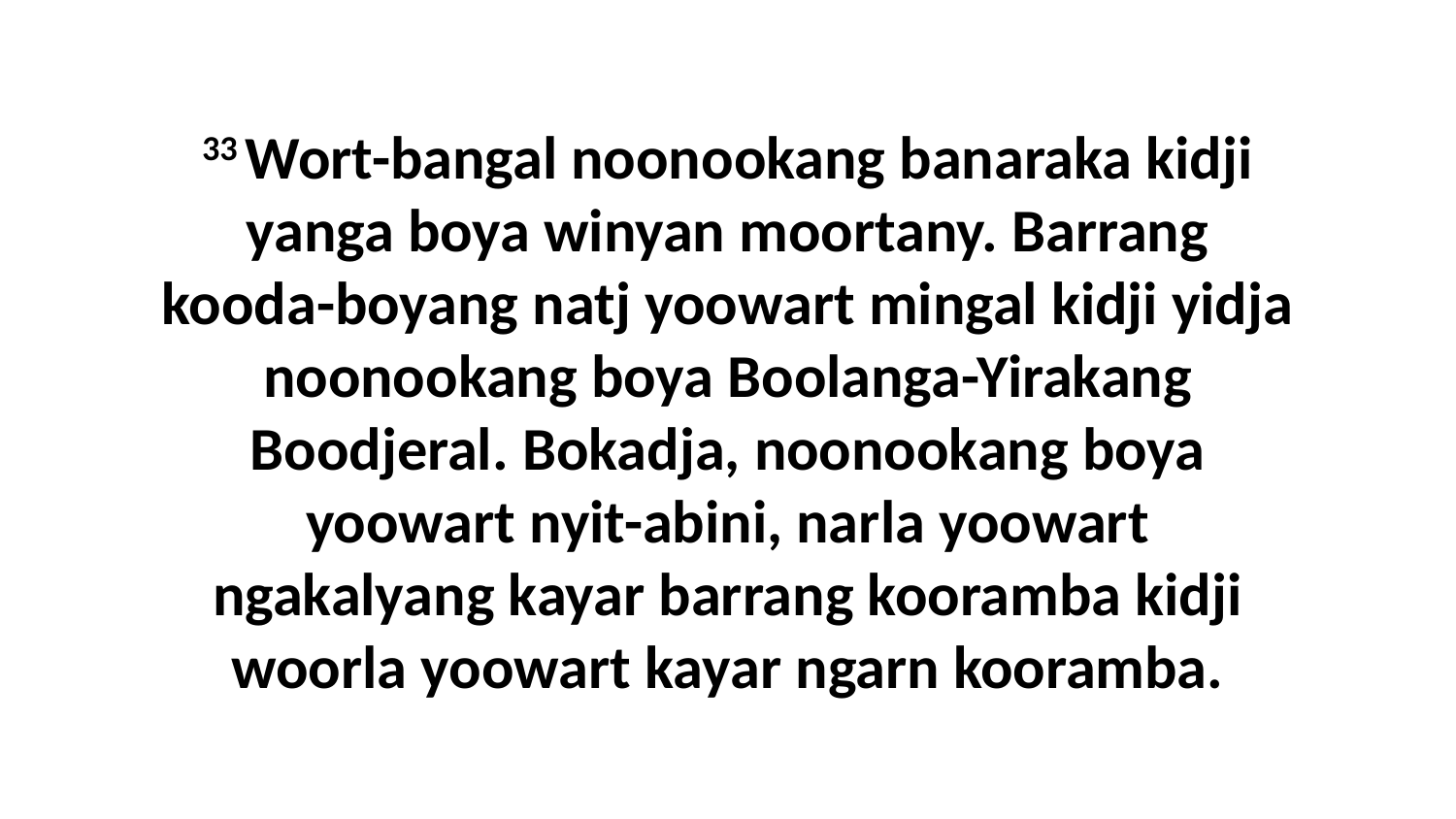

33 Wort-bangal noonookang banaraka kidji yanga boya winyan moortany. Barrang kooda-boyang natj yoowart mingal kidji yidja noonookang boya Boolanga-Yirakang Boodjeral. Bokadja, noonookang boya yoowart nyit-abini, narla yoowart ngakalyang kayar barrang kooramba kidji woorla yoowart kayar ngarn kooramba.